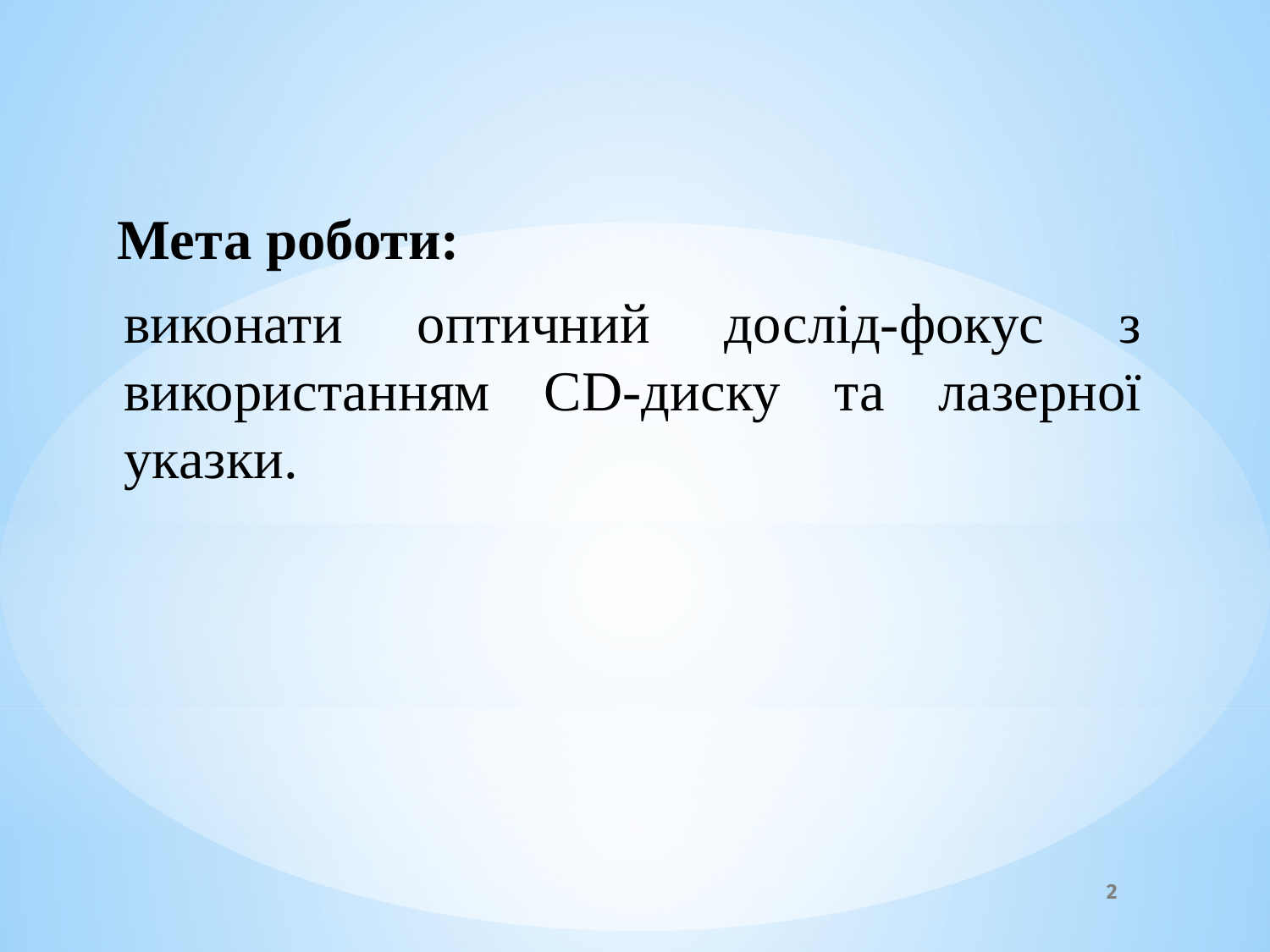

Мета роботи:
виконати оптичний дослід-фокус з використанням СD-диску та лазерної указки.
2